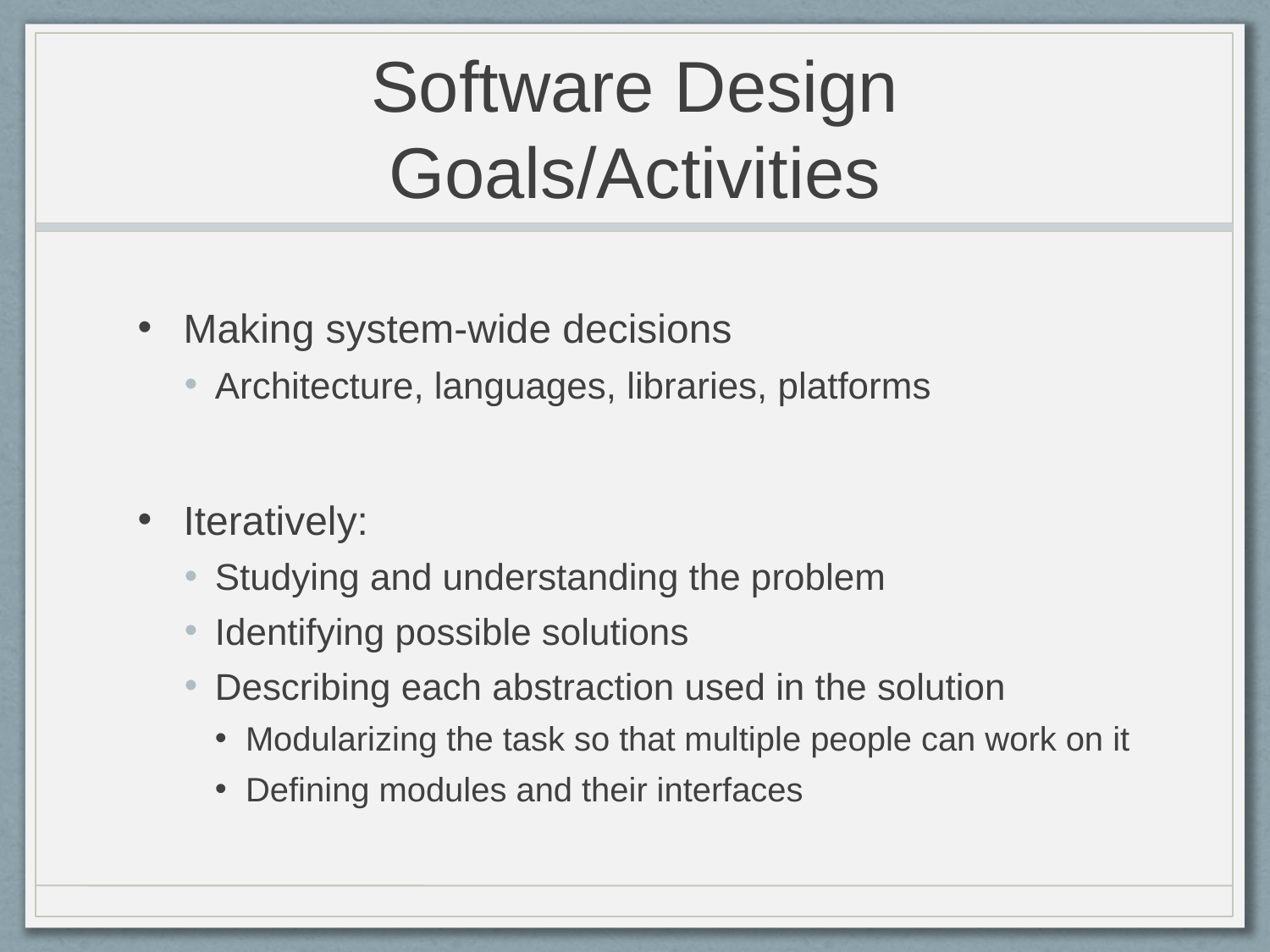

# Software Design Goals/Activities
Making system-wide decisions
Architecture, languages, libraries, platforms

Iteratively:
Studying and understanding the problem
Identifying possible solutions
Describing each abstraction used in the solution
Modularizing the task so that multiple people can work on it
Defining modules and their interfaces